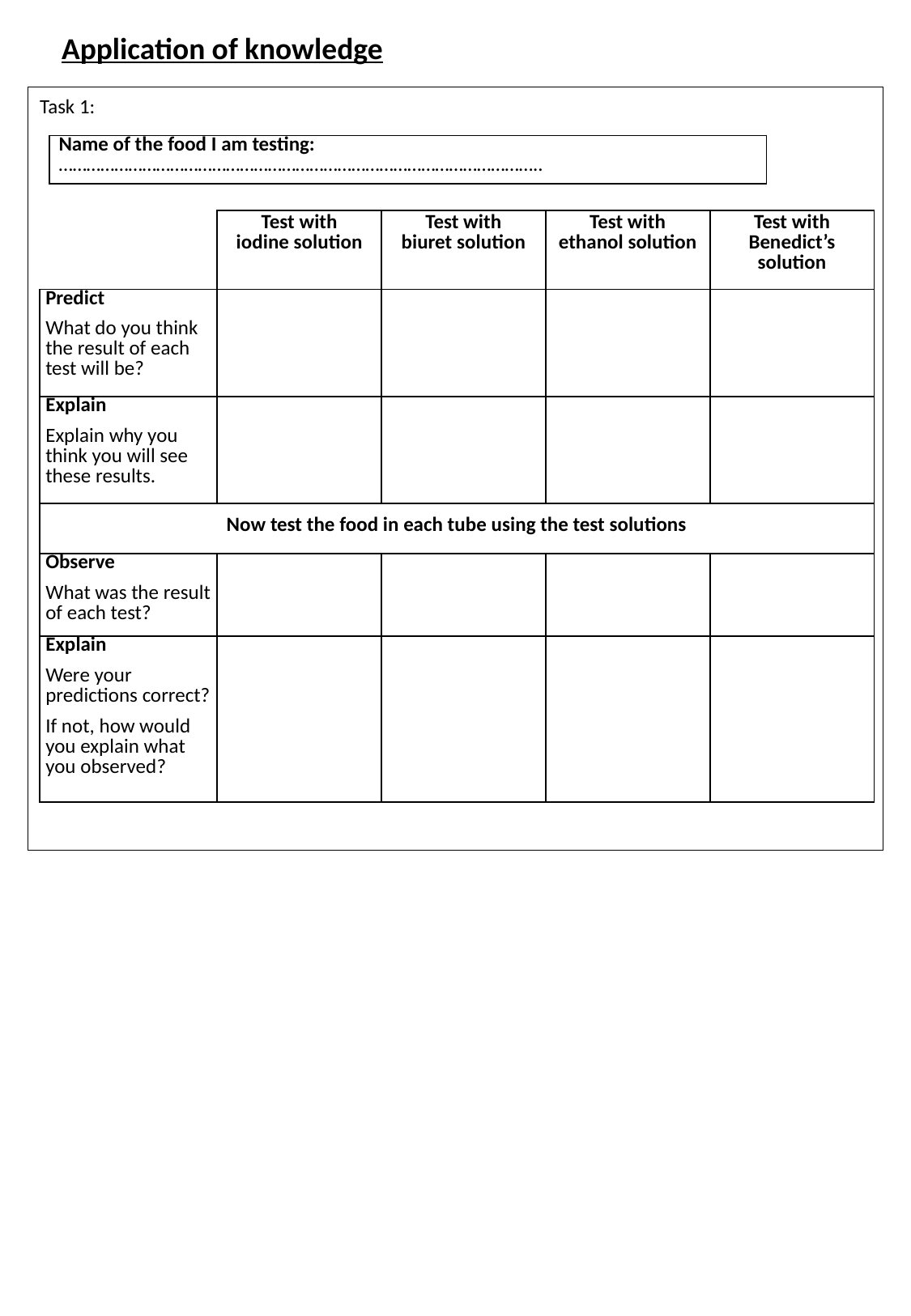

Application of knowledge
Task 1:

| Name of the food I am testing: ………………………………………………………………………………………….. |
| --- |
|  | Test with iodine solution | Test with biuret solution | Test with ethanol solution | Test with Benedict’s solution |
| --- | --- | --- | --- | --- |
| Predict What do you think the result of each test will be? |  |  |  |  |
| Explain Explain why you think you will see these results. |  |  |  |  |
| Now test the food in each tube using the test solutions |  |  |  |  |
| Observe What was the result of each test? |  |  |  |  |
| Explain Were your predictions correct? If not, how would you explain what you observed? |  |  |  |  |